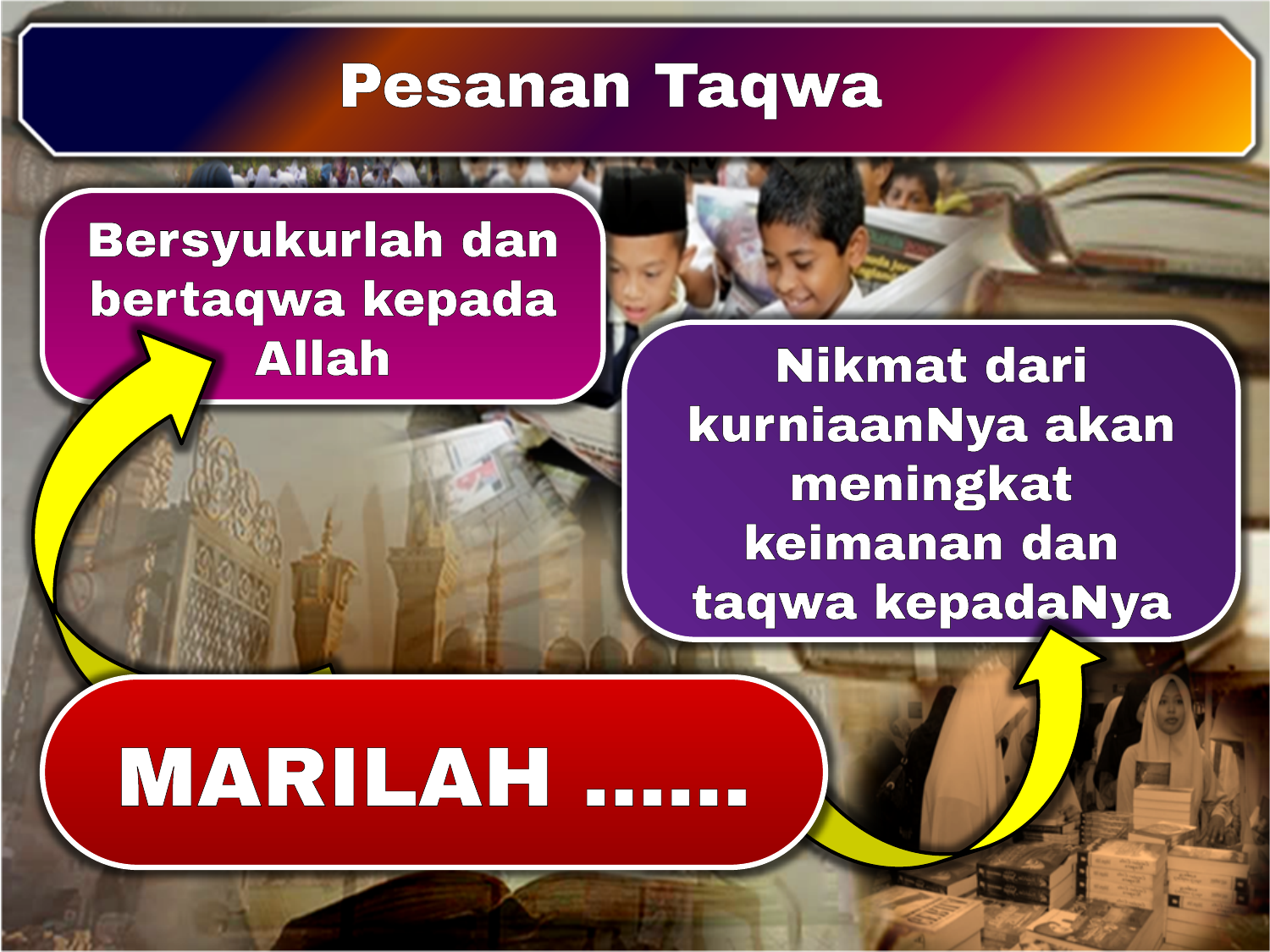

Pesanan Taqwa
Bersyukurlah dan bertaqwa kepada Allah
Nikmat dari kurniaanNya akan meningkat keimanan dan taqwa kepadaNya

MARILAH ……